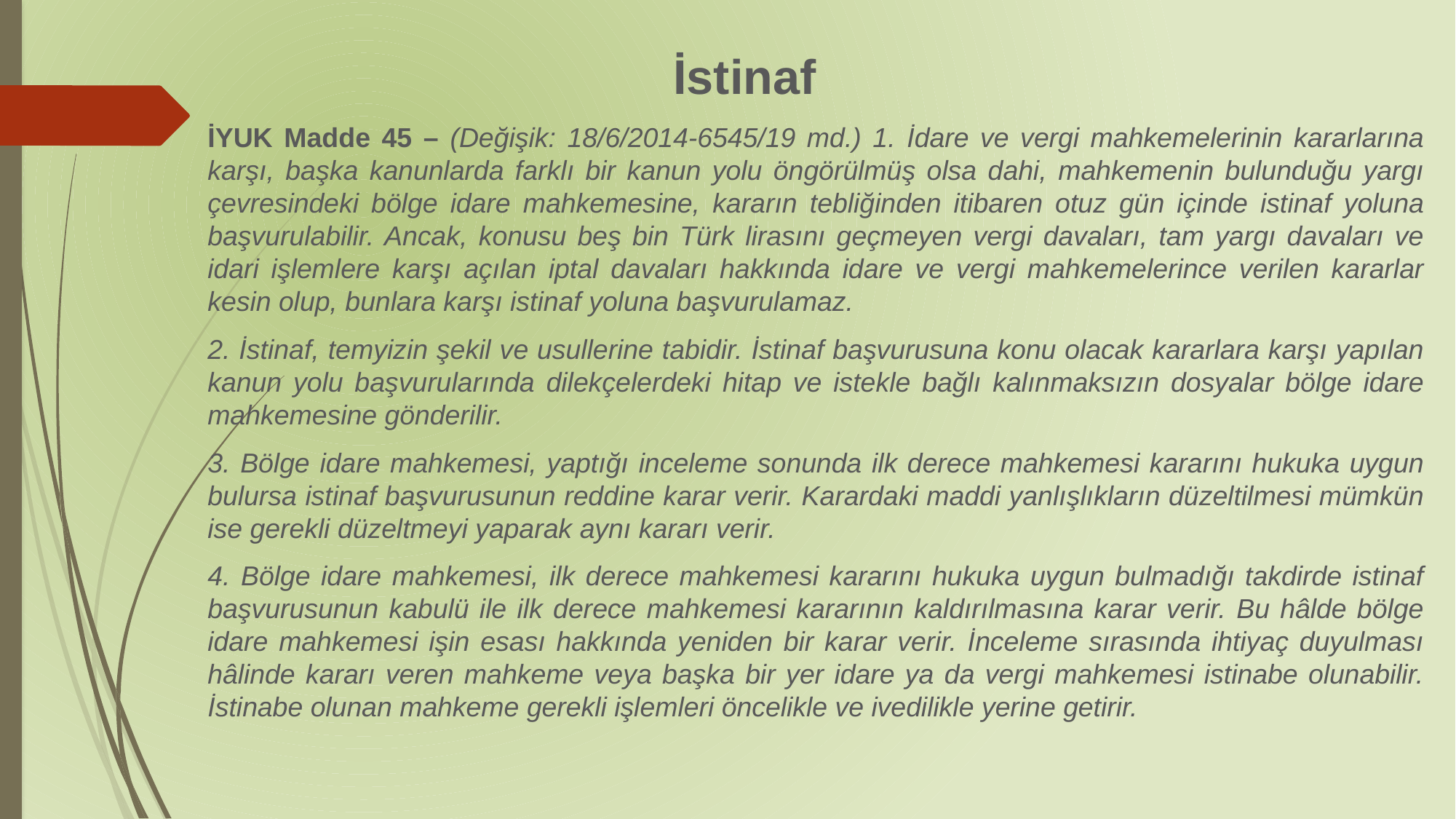

# İstinaf
İYUK Madde 45 – (Değişik: 18/6/2014-6545/19 md.) 1. İdare ve vergi mahkemelerinin kararlarına karşı, başka kanunlarda farklı bir kanun yolu öngörülmüş olsa dahi, mahkemenin bulunduğu yargı çevresindeki bölge idare mahkemesine, kararın tebliğinden itibaren otuz gün içinde istinaf yoluna başvurulabilir. Ancak, konusu beş bin Türk lirasını geçmeyen vergi davaları, tam yargı davaları ve idari işlemlere karşı açılan iptal davaları hakkında idare ve vergi mahkemelerince verilen kararlar kesin olup, bunlara karşı istinaf yoluna başvurulamaz.
2. İstinaf, temyizin şekil ve usullerine tabidir. İstinaf başvurusuna konu olacak kararlara karşı yapılan kanun yolu başvurularında dilekçelerdeki hitap ve istekle bağlı kalınmaksızın dosyalar bölge idare mahkemesine gönderilir.
3. Bölge idare mahkemesi, yaptığı inceleme sonunda ilk derece mahkemesi kararını hukuka uygun bulursa istinaf başvurusunun reddine karar verir. Karardaki maddi yanlışlıkların düzeltilmesi mümkün ise gerekli düzeltmeyi yaparak aynı kararı verir.
4. Bölge idare mahkemesi, ilk derece mahkemesi kararını hukuka uygun bulmadığı takdirde istinaf başvurusunun kabulü ile ilk derece mahkemesi kararının kaldırılmasına karar verir. Bu hâlde bölge idare mahkemesi işin esası hakkında yeniden bir karar verir. İnceleme sırasında ihtiyaç duyulması hâlinde kararı veren mahkeme veya başka bir yer idare ya da vergi mahkemesi istinabe olunabilir. İstinabe olunan mahkeme gerekli işlemleri öncelikle ve ivedilikle yerine getirir.